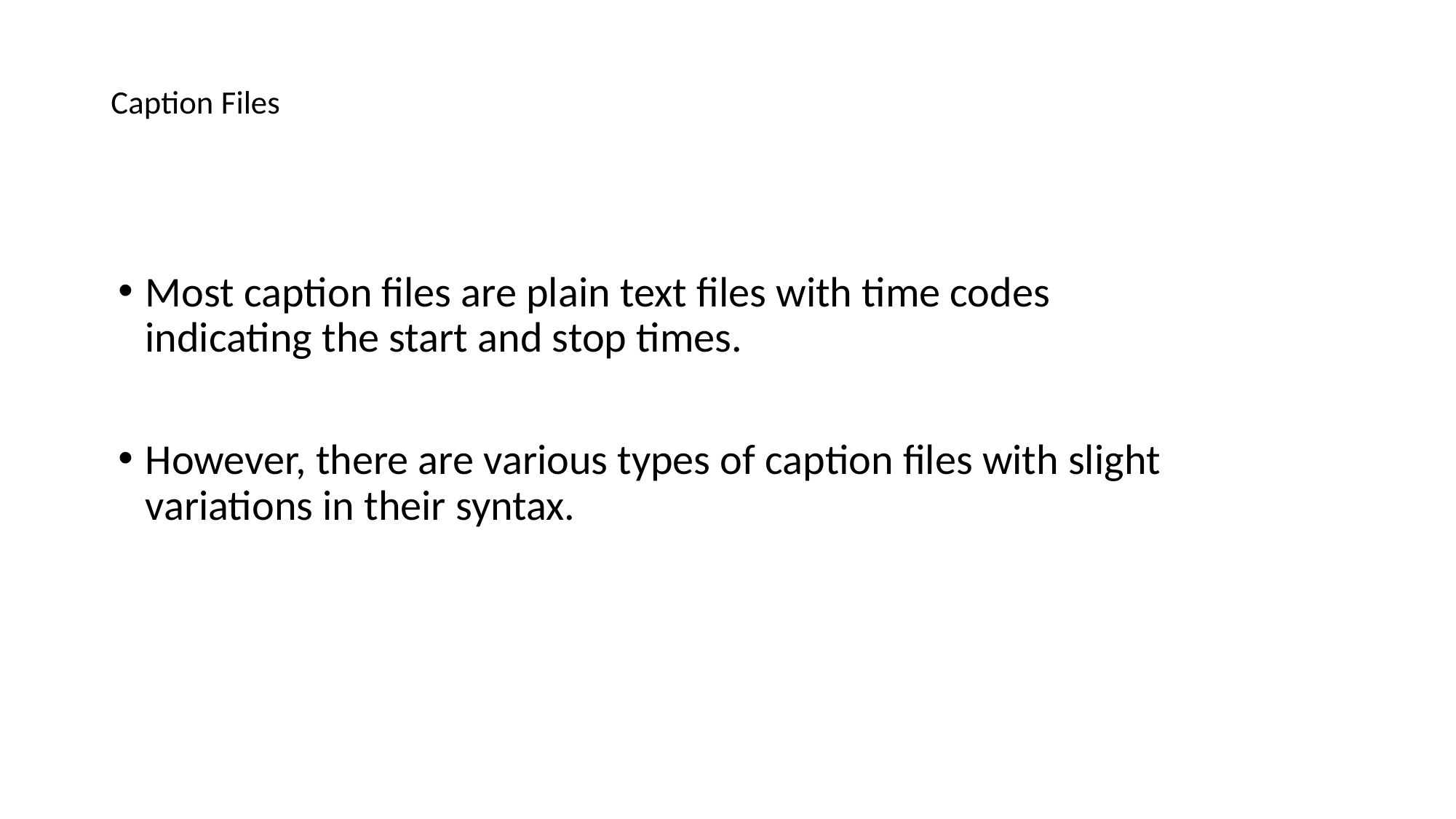

# Caption Files
Most caption files are plain text files with time codes indicating the start and stop times.

However, there are various types of caption files with slight variations in their syntax.